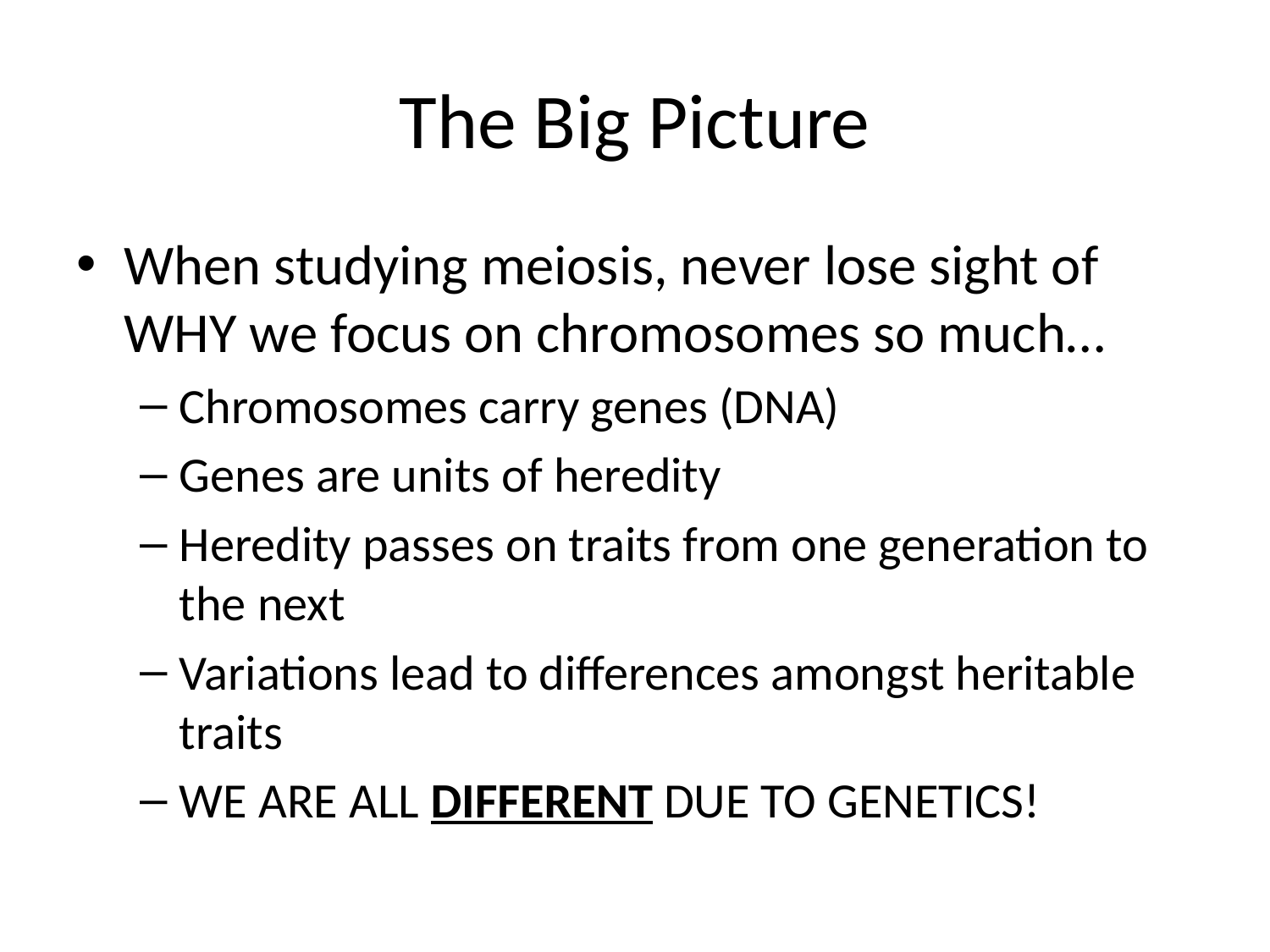

# The Big Picture
When studying meiosis, never lose sight of WHY we focus on chromosomes so much…
Chromosomes carry genes (DNA)
Genes are units of heredity
Heredity passes on traits from one generation to the next
Variations lead to differences amongst heritable traits
WE ARE ALL DIFFERENT DUE TO GENETICS!